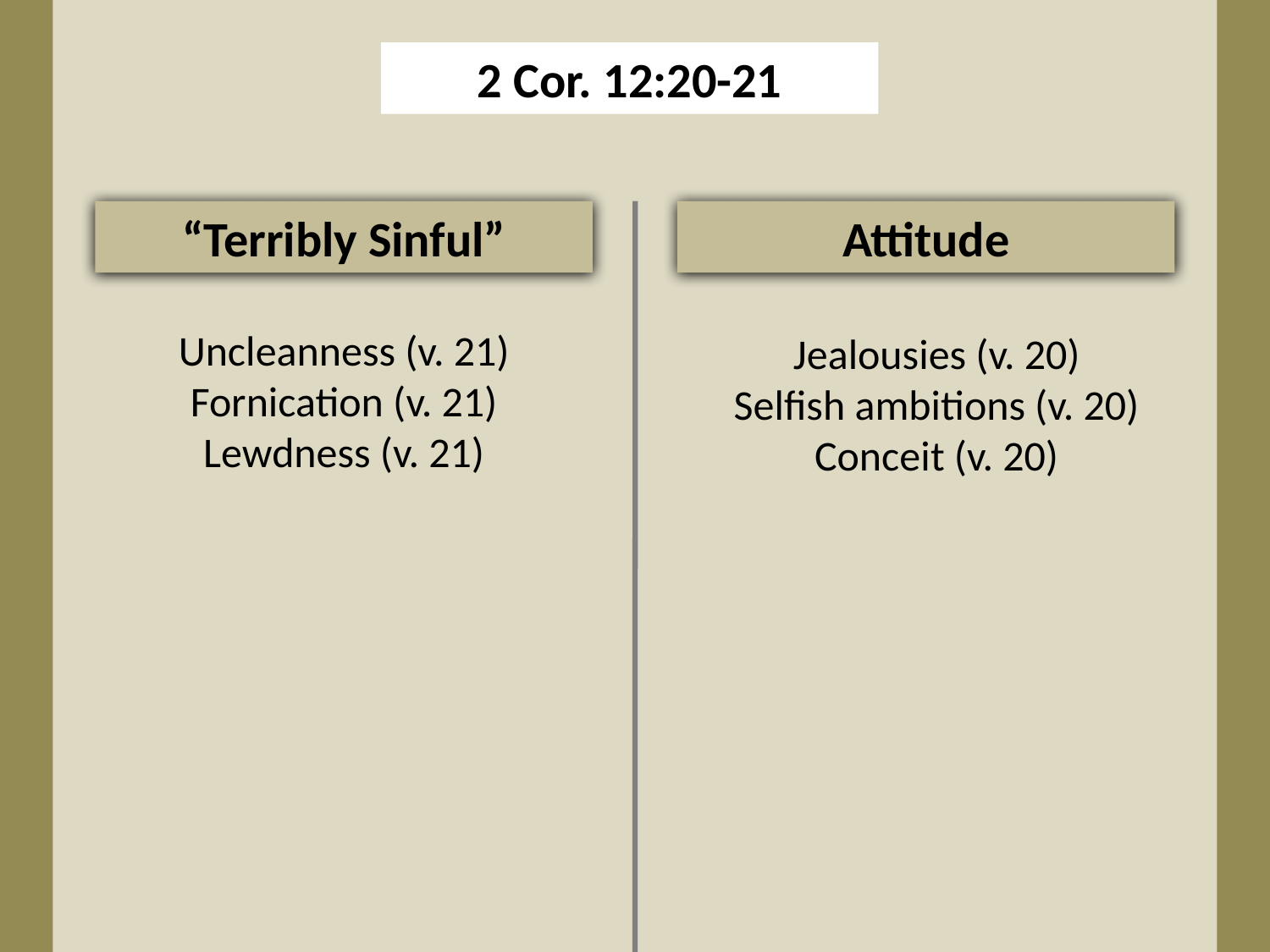

2 Cor. 12:20-21
“Terribly Sinful”
Attitude
Uncleanness (v. 21)
Fornication (v. 21)
Lewdness (v. 21)
Jealousies (v. 20)
Selfish ambitions (v. 20)
Conceit (v. 20)